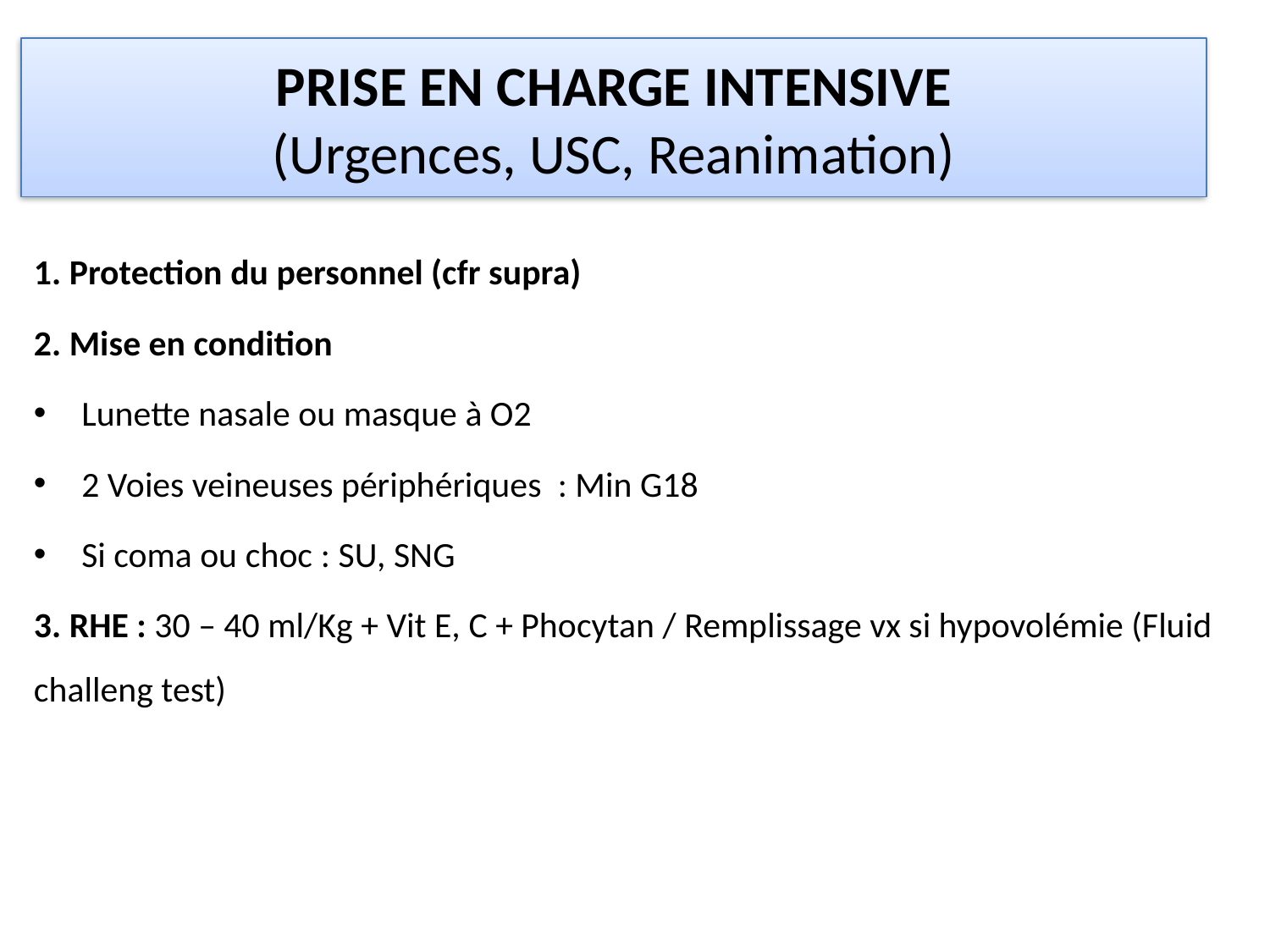

# PRISE EN CHARGE INTENSIVE (Urgences, USC, Reanimation)
1. Protection du personnel (cfr supra)
2. Mise en condition
Lunette nasale ou masque à O2
2 Voies veineuses périphériques  : Min G18
Si coma ou choc : SU, SNG
3. RHE : 30 – 40 ml/Kg + Vit E, C + Phocytan / Remplissage vx si hypovolémie (Fluid challeng test)